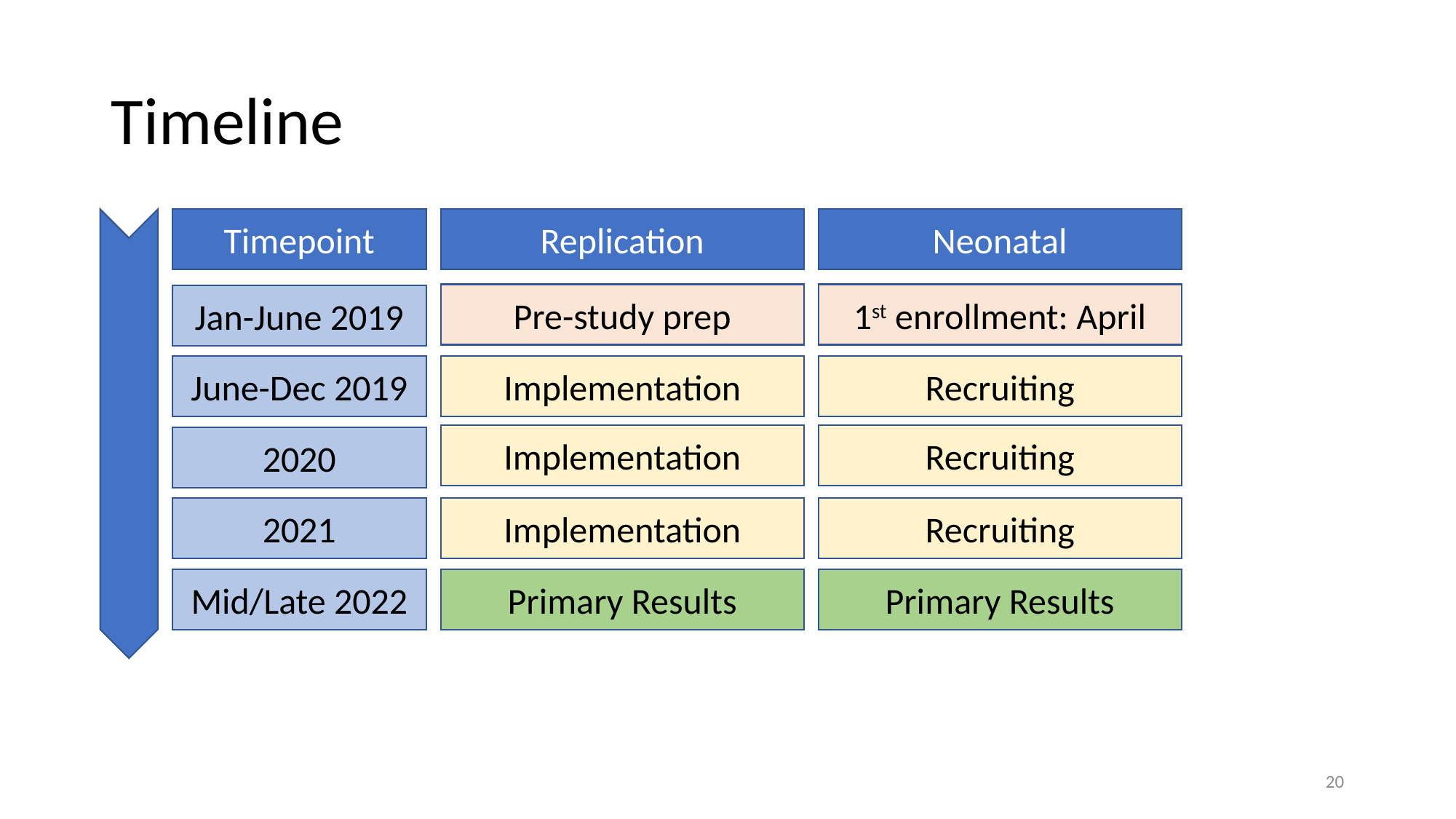

# Timeline
Timepoint
Replication
Neonatal
Pre-study prep
1st enrollment: April
Jan-June 2019
June-Dec 2019
Implementation
Recruiting

Implementation
Recruiting
2020
2021
Implementation
Recruiting
Mid/Late 2022
Primary Results
Primary Results
20